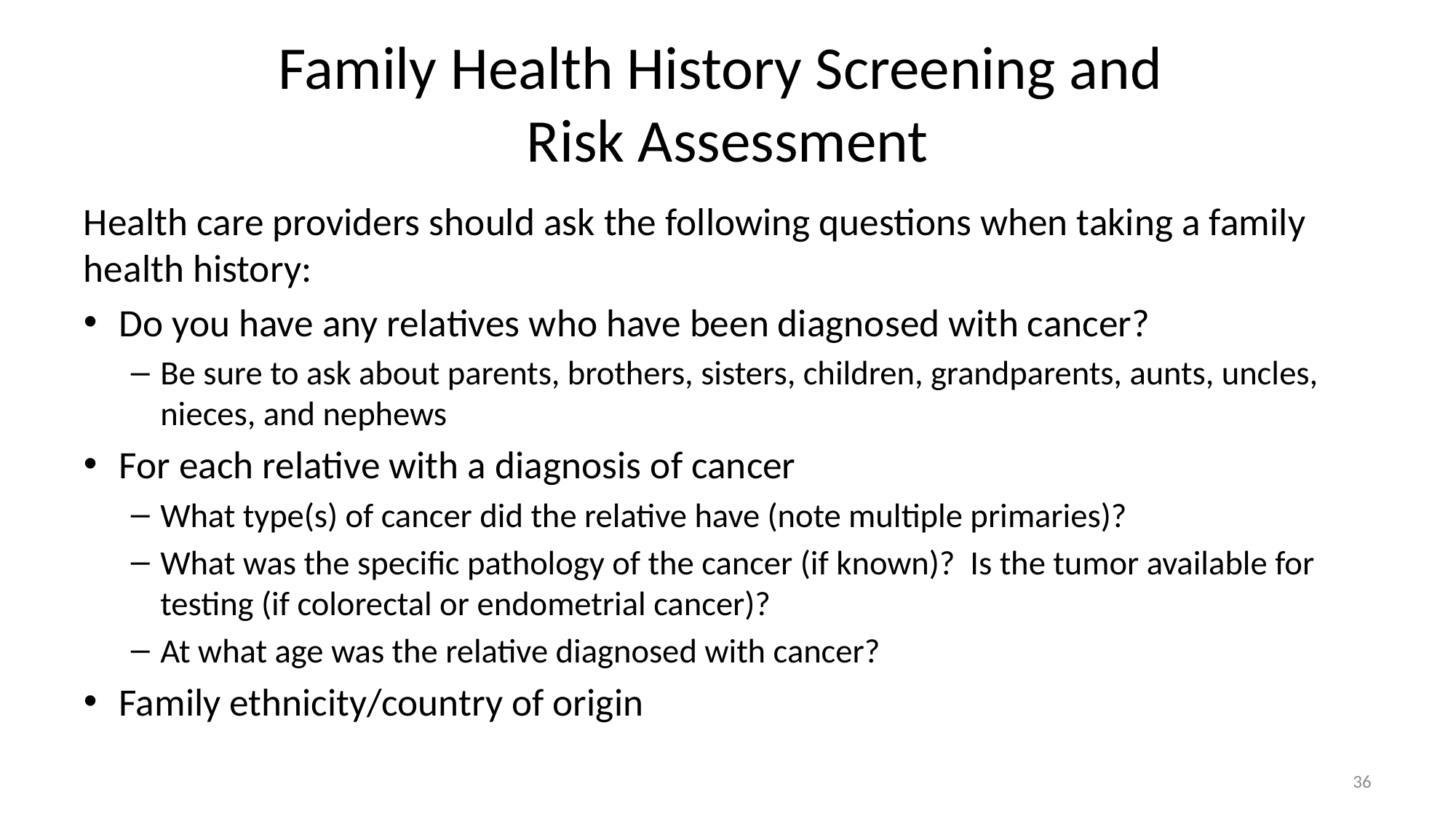

# Family Health History Screening and Risk Assessment
Health care providers should ask the following questions when taking a family health history:
Do you have any relatives who have been diagnosed with cancer?
Be sure to ask about parents, brothers, sisters, children, grandparents, aunts, uncles, nieces, and nephews
For each relative with a diagnosis of cancer
What type(s) of cancer did the relative have (note multiple primaries)?
What was the specific pathology of the cancer (if known)?  Is the tumor available for testing (if colorectal or endometrial cancer)?
At what age was the relative diagnosed with cancer?
Family ethnicity/country of origin

36